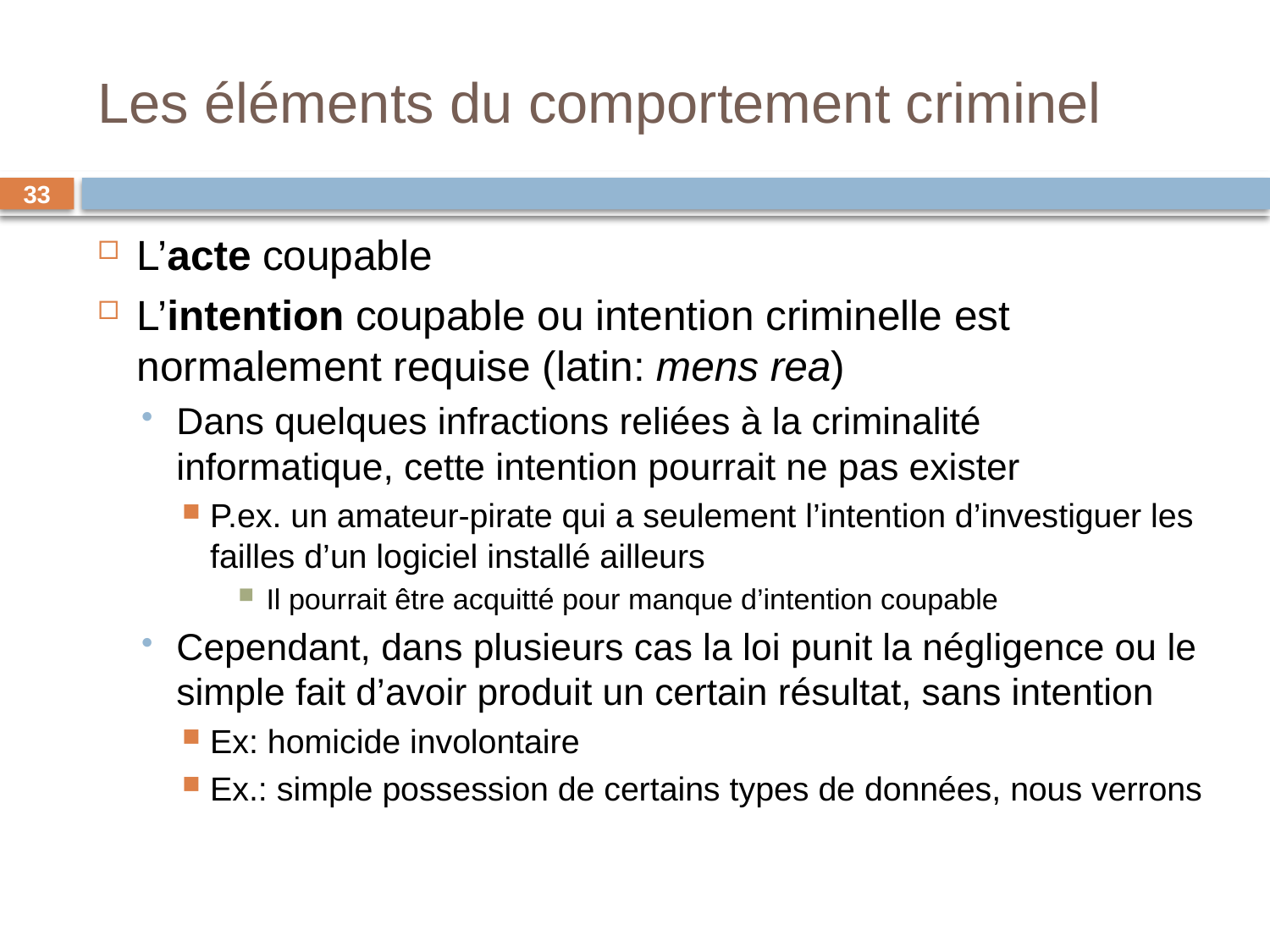

# Les éléments du comportement criminel
33
L’acte coupable
L’intention coupable ou intention criminelle est normalement requise (latin: mens rea)
Dans quelques infractions reliées à la criminalité informatique, cette intention pourrait ne pas exister
P.ex. un amateur-pirate qui a seulement l’intention d’investiguer les failles d’un logiciel installé ailleurs
Il pourrait être acquitté pour manque d’intention coupable
Cependant, dans plusieurs cas la loi punit la négligence ou le simple fait d’avoir produit un certain résultat, sans intention
Ex: homicide involontaire
Ex.: simple possession de certains types de données, nous verrons